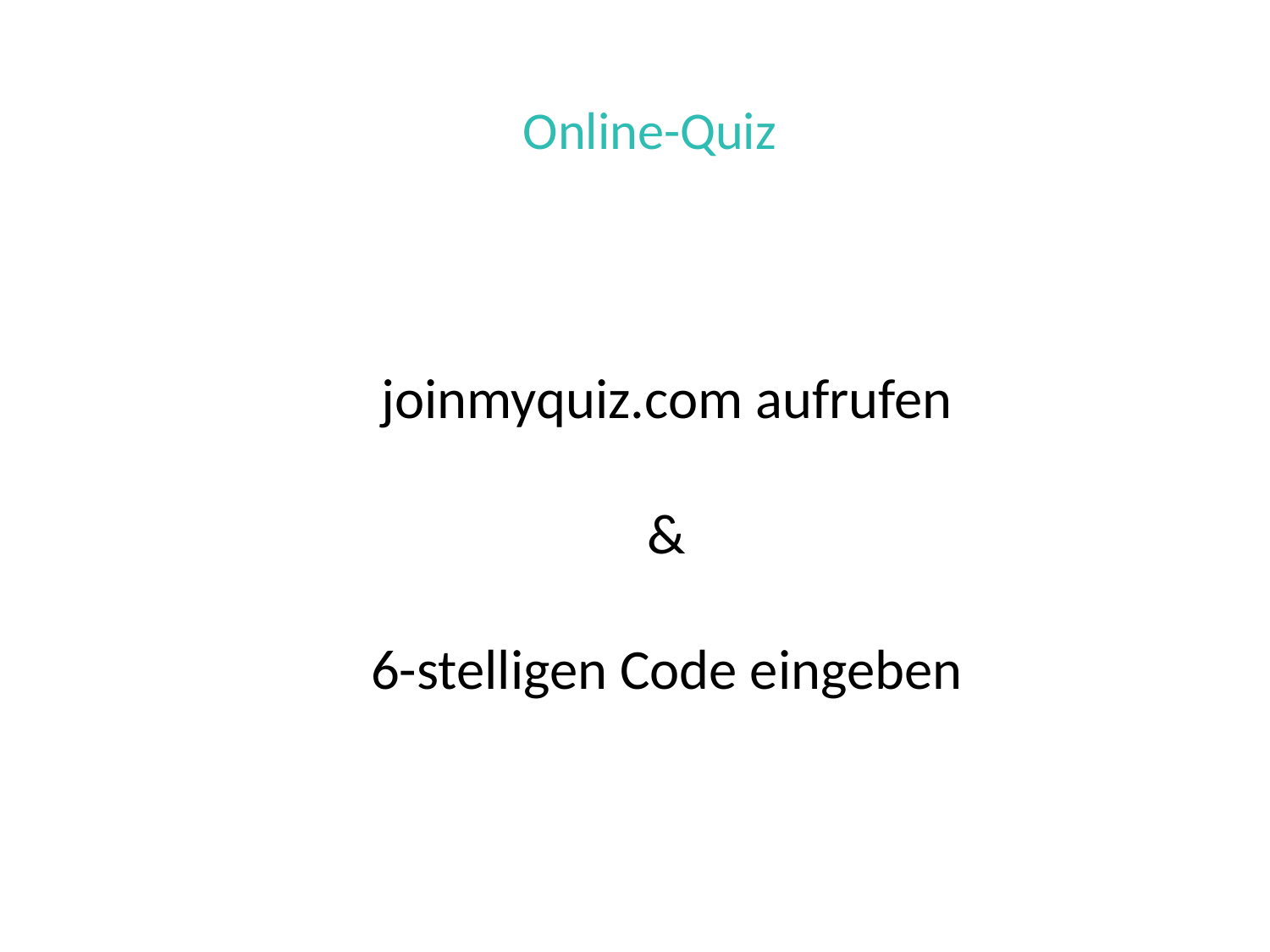

# Online-Quiz
joinmyquiz.com aufrufen

&

6-stelligen Code eingeben